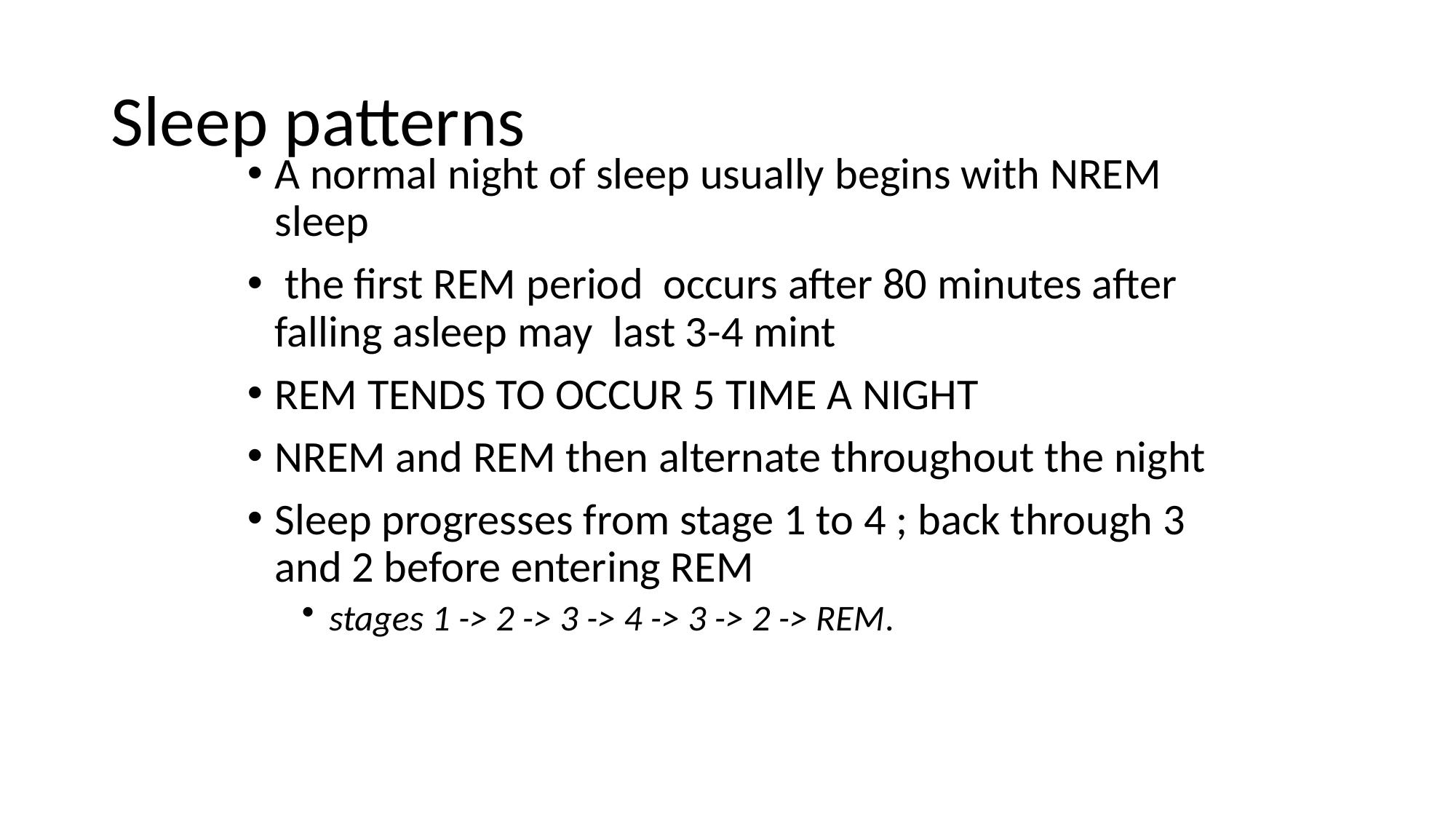

# Sleep patterns
A normal night of sleep usually begins with NREM sleep
 the first REM period  occurs after 80 minutes after falling asleep may  last 3-4 mint
REM TENDS TO OCCUR 5 TIME A NIGHT
NREM and REM then alternate throughout the night
Sleep progresses from stage 1 to 4 ; back through 3 and 2 before entering REM
stages 1 -> 2 -> 3 -> 4 -> 3 -> 2 -> REM.